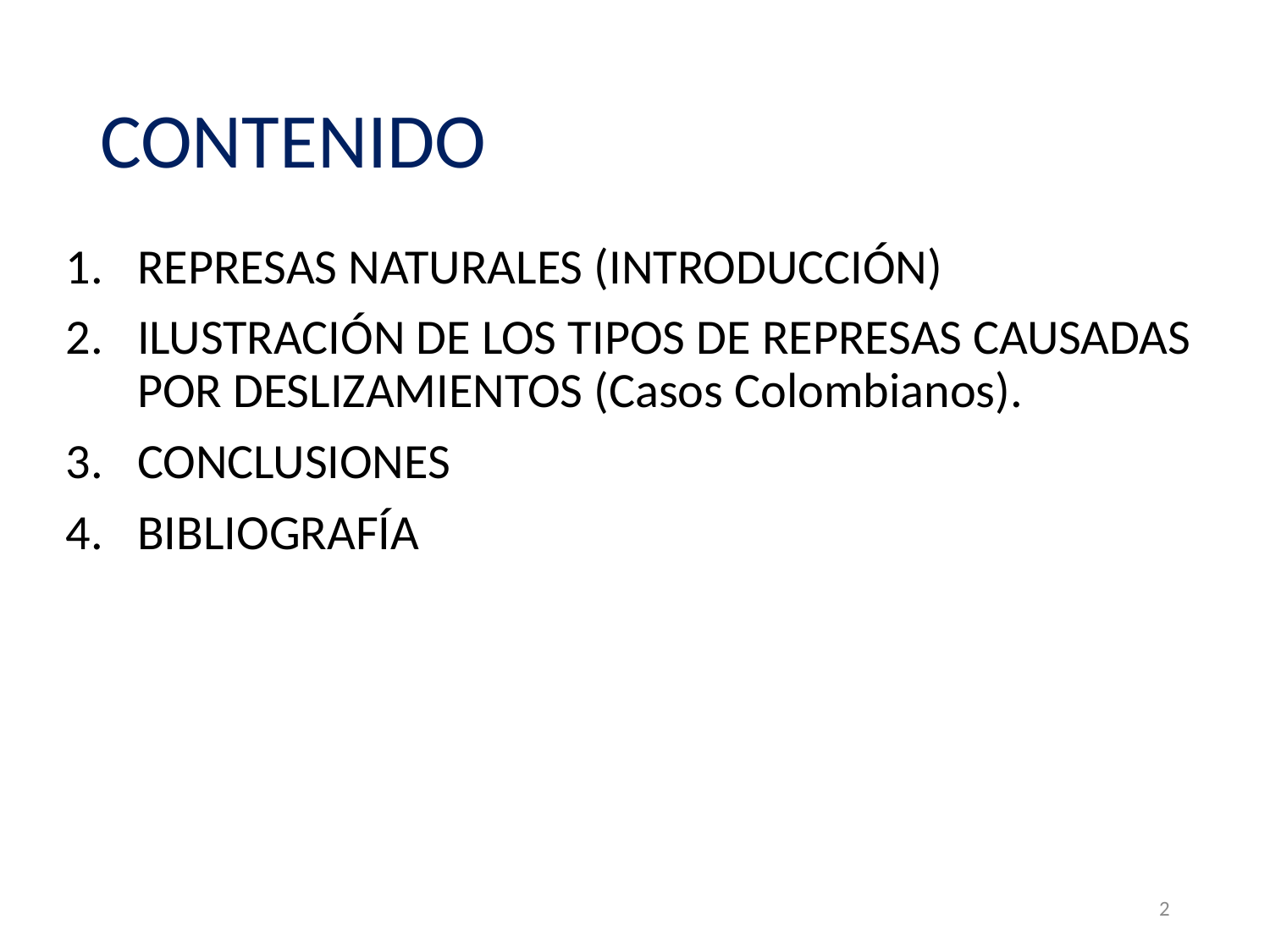

# CONTENIDO
REPRESAS NATURALES (INTRODUCCIÓN)
ILUSTRACIÓN DE LOS TIPOS DE REPRESAS CAUSADAS POR DESLIZAMIENTOS (Casos Colombianos).
CONCLUSIONES
BIBLIOGRAFÍA
2